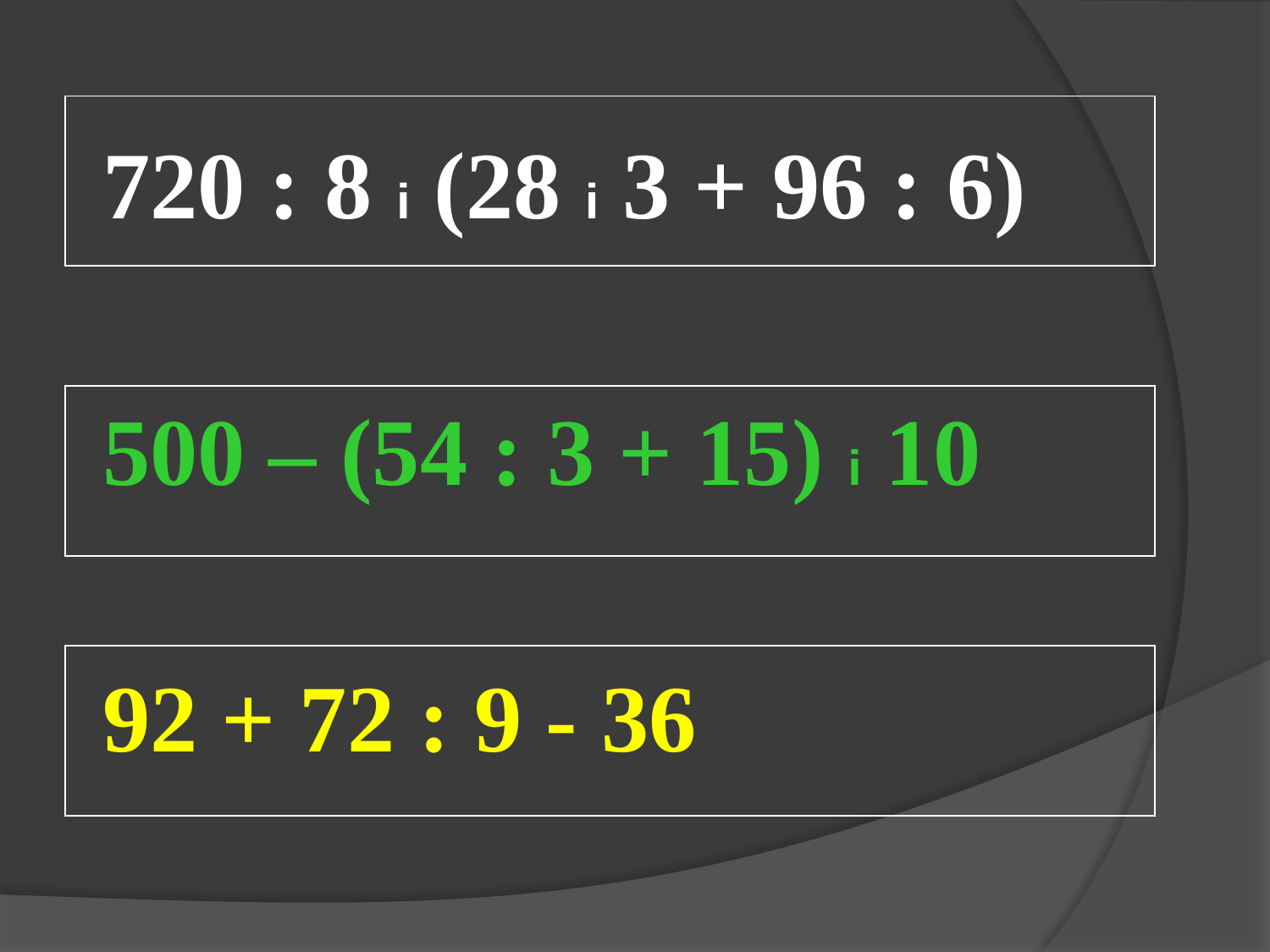

720 : 8 i (28 i 3 + 96 : 6)

500 – (54 : 3 + 15) i 10

92 + 72 : 9 - 36